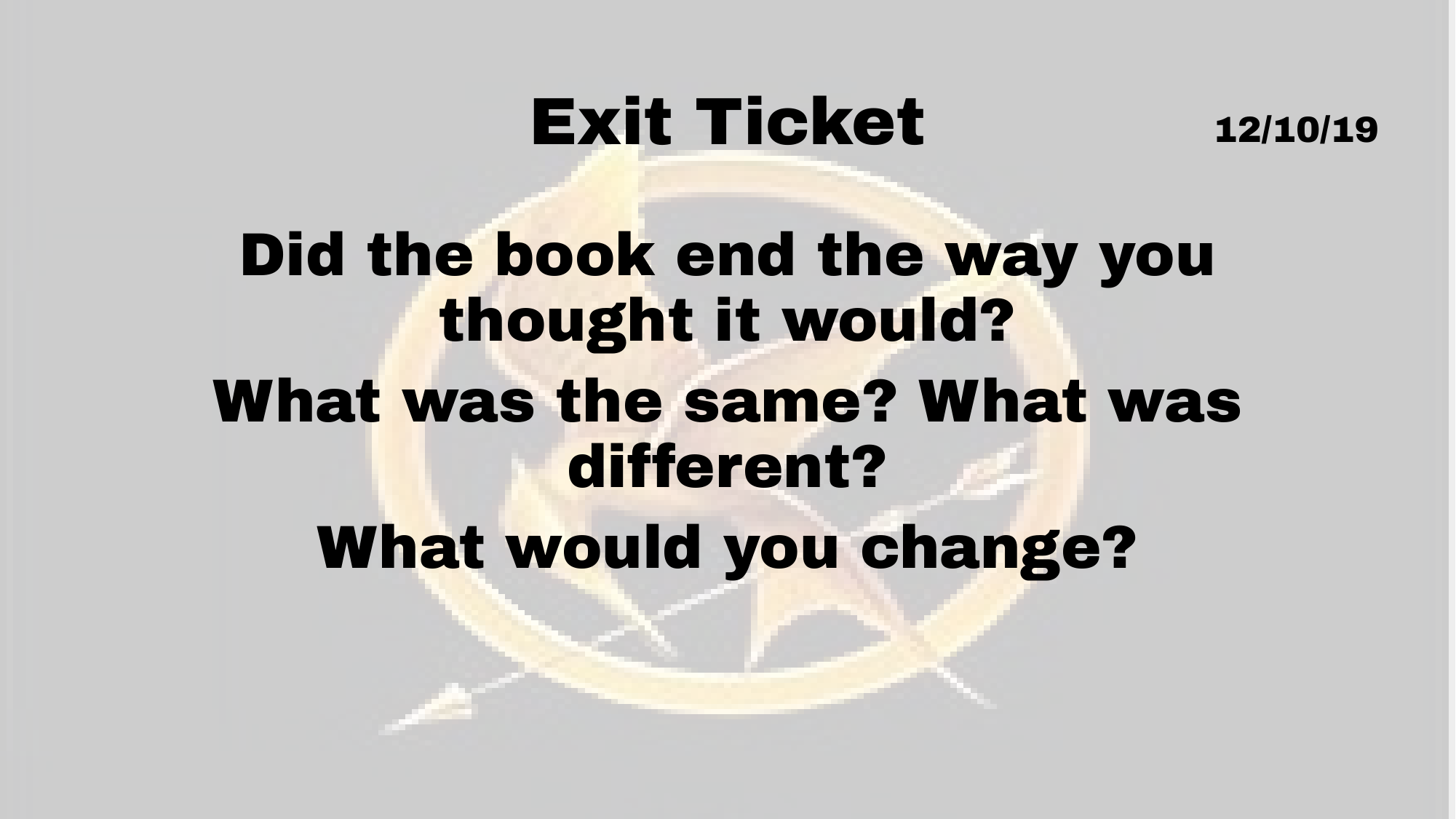

# Exit Ticket
12/10/19
Did the book end the way you thought it would?
What was the same? What was different?
What would you change?